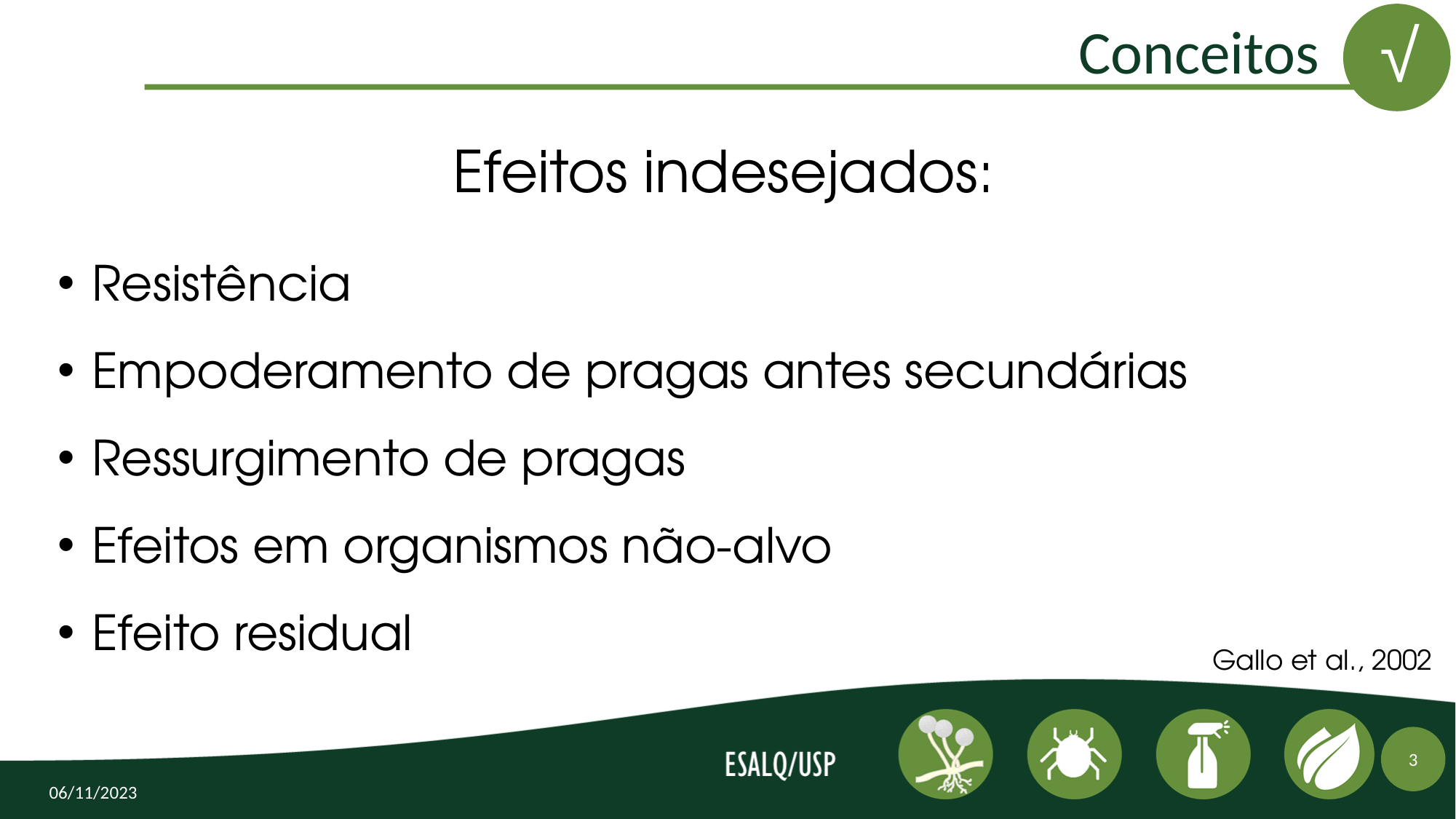

# Conceitos
√

Efeitos indesejados:

Resistência
Empoderamento de pragas antes secundárias
Ressurgimento de pragas
Efeitos em organismos não-alvo
Efeito residual
Gallo et al., 2002
3
06/11/2023